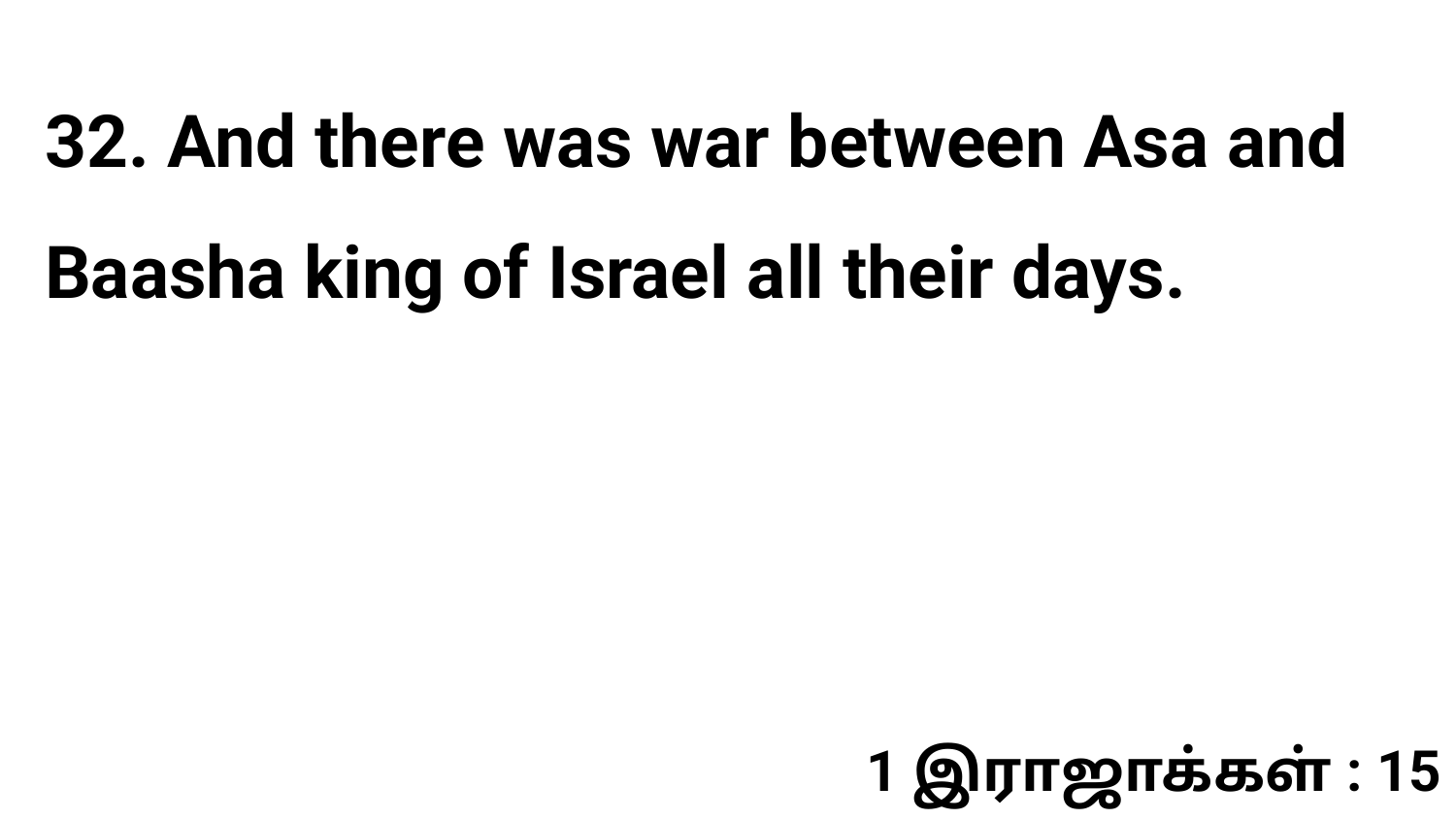

32. And there was war between Asa and Baasha king of Israel all their days.
1 இராஜாக்கள் : 15